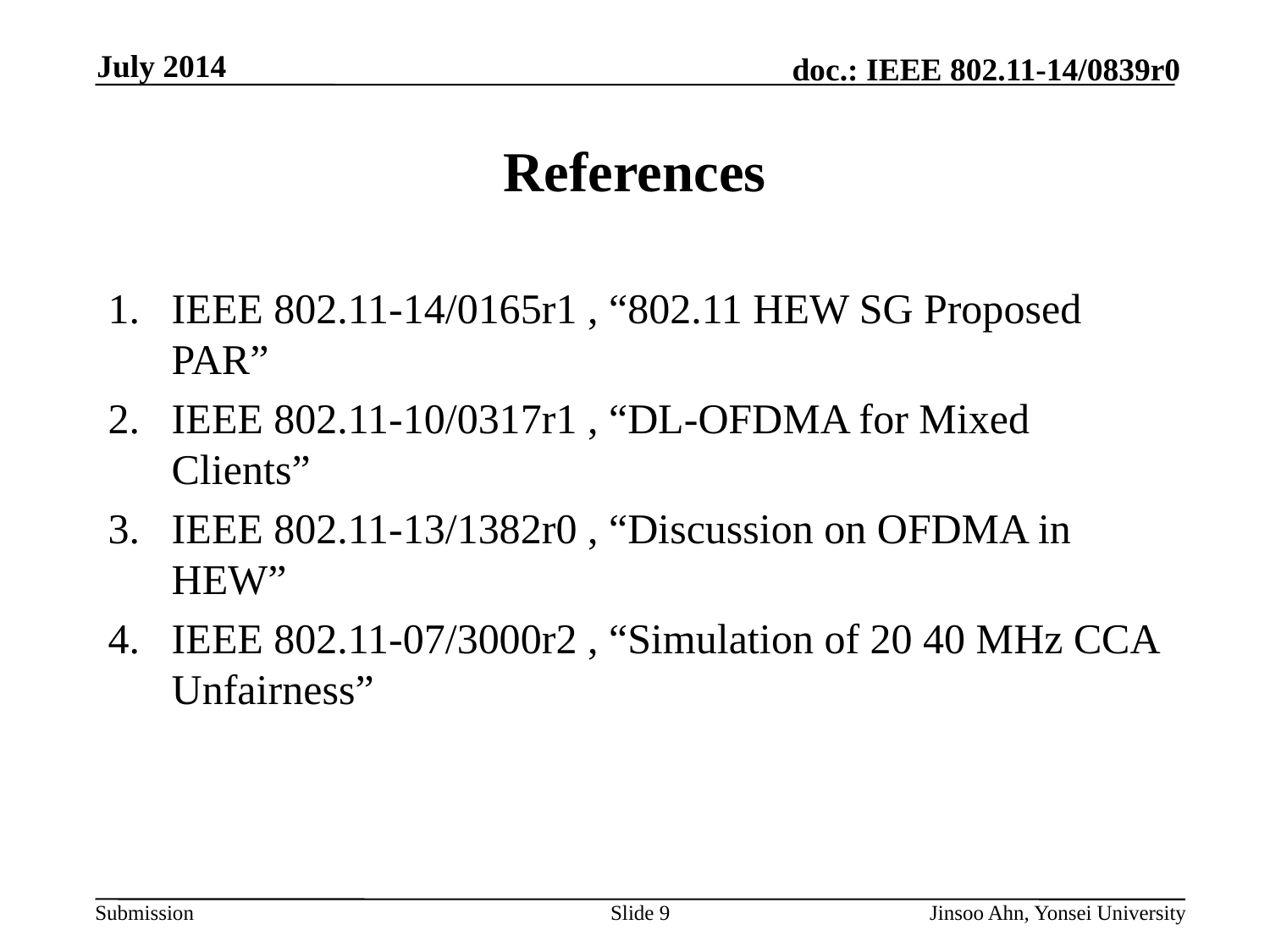

July 2014
# References
IEEE 802.11-14/0165r1 , “802.11 HEW SG Proposed PAR”
IEEE 802.11-10/0317r1 , “DL-OFDMA for Mixed Clients”
IEEE 802.11-13/1382r0 , “Discussion on OFDMA in HEW”
IEEE 802.11-07/3000r2 , “Simulation of 20 40 MHz CCA Unfairness”
Slide 9
Jinsoo Ahn, Yonsei University